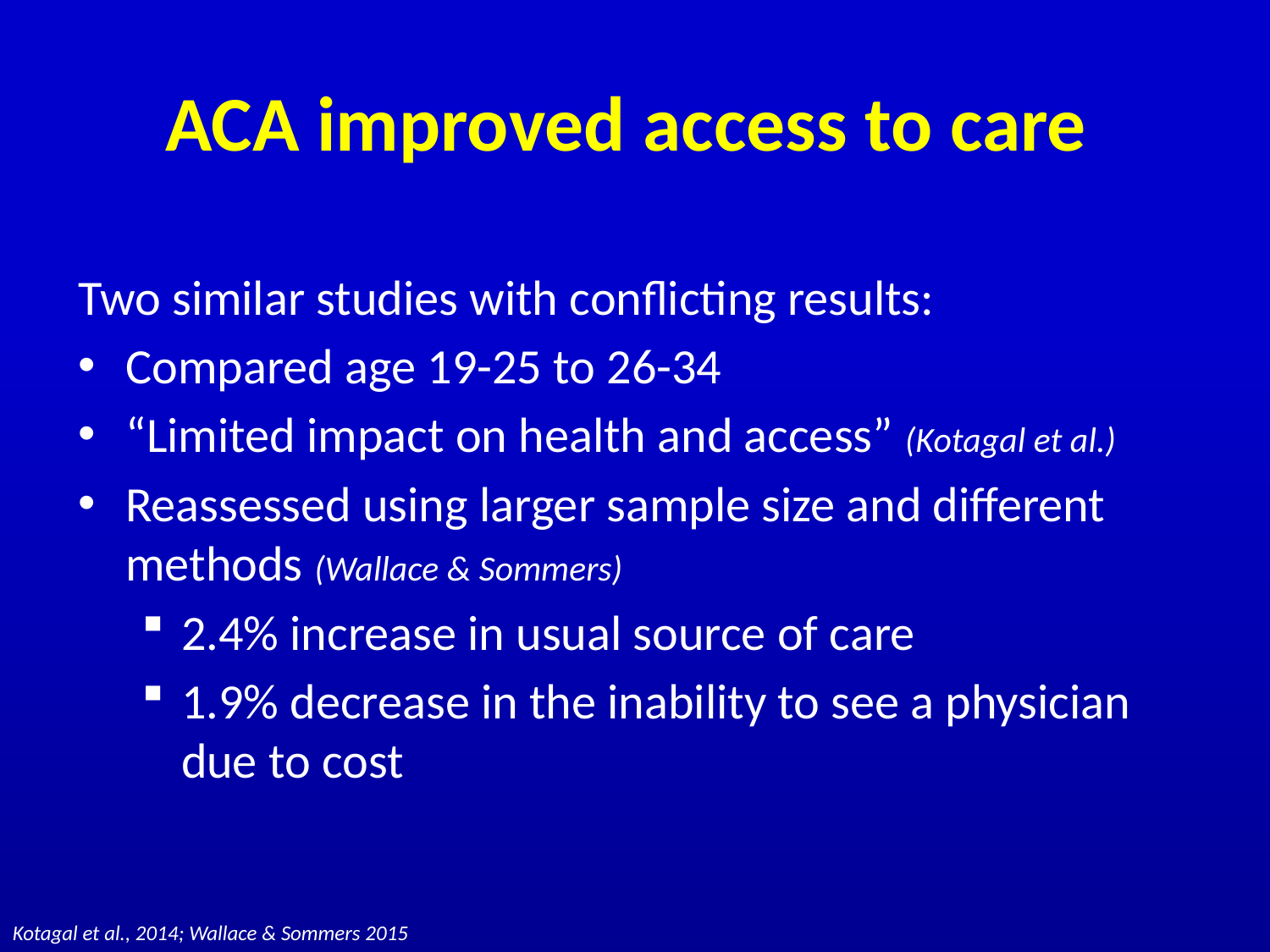

ACA improved access to care
Two similar studies with conflicting results:
Compared age 19-25 to 26-34
“Limited impact on health and access” (Kotagal et al.)
Reassessed using larger sample size and different methods (Wallace & Sommers)
2.4% increase in usual source of care
1.9% decrease in the inability to see a physician due to cost

Kotagal et al., 2014; Wallace & Sommers 2015